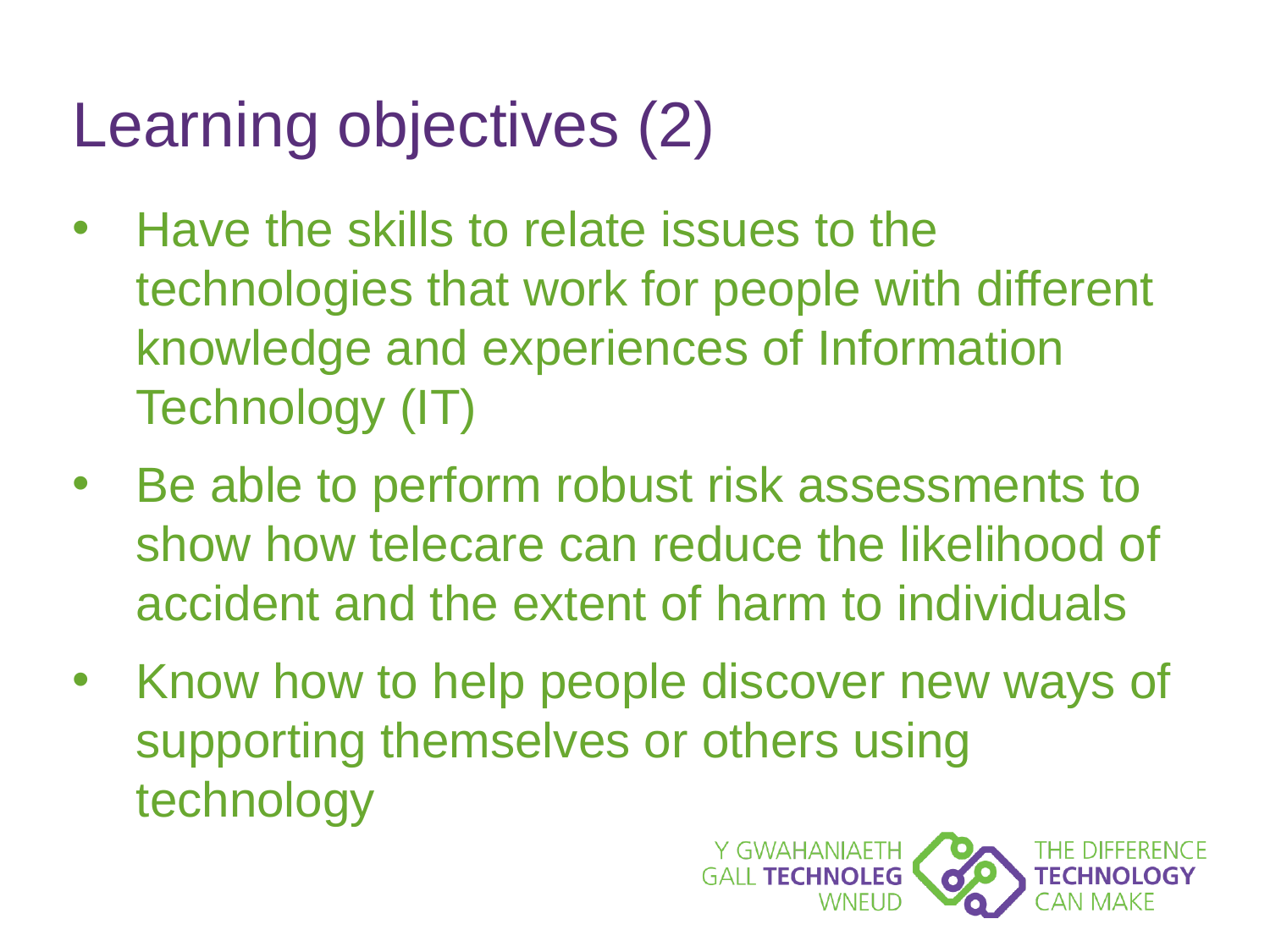

# Learning objectives (2)
Have the skills to relate issues to the technologies that work for people with different knowledge and experiences of Information Technology (IT)
Be able to perform robust risk assessments to show how telecare can reduce the likelihood of accident and the extent of harm to individuals
Know how to help people discover new ways of supporting themselves or others using technology